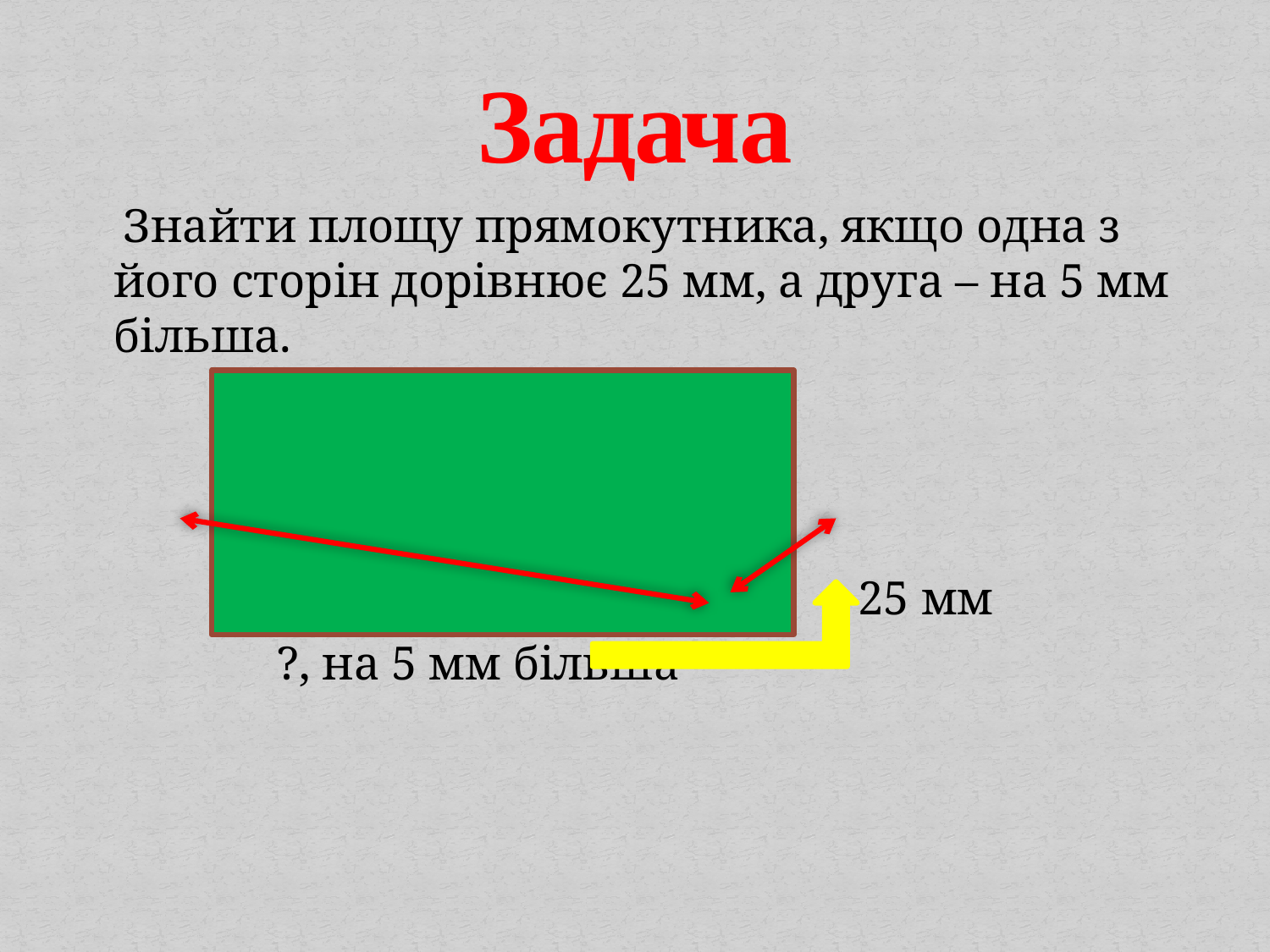

# Задача
    Знайти площу прямокутника, якщо одна з його сторін дорівнює 25 мм, а друга – на 5 мм більша.

                                                                  25 мм
                 ?, на 5 мм більша